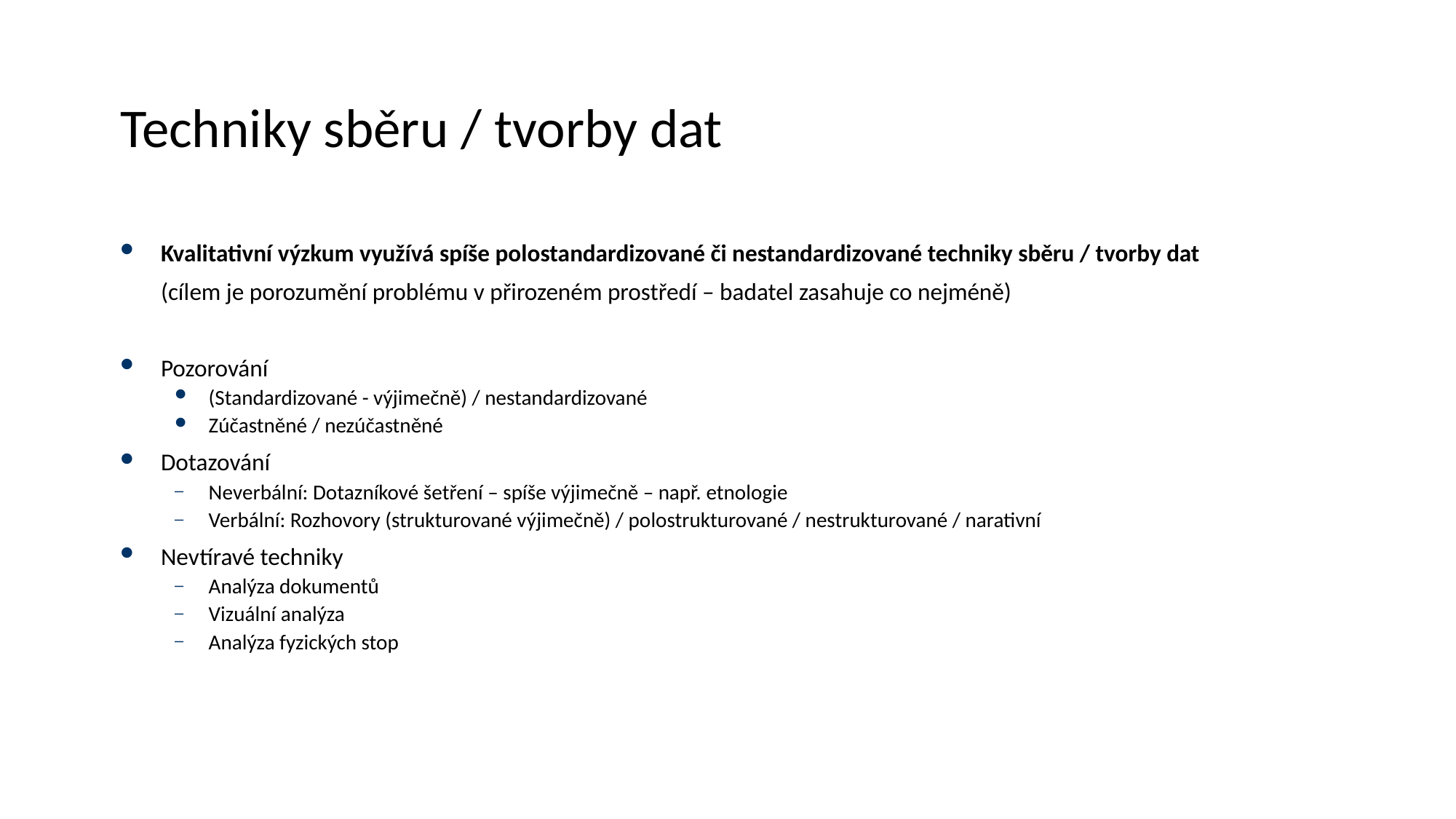

# Techniky sběru / tvorby dat
Kvalitativní výzkum využívá spíše polostandardizované či nestandardizované techniky sběru / tvorby dat
	(cílem je porozumění problému v přirozeném prostředí – badatel zasahuje co nejméně)

Pozorování
(Standardizované - výjimečně) / nestandardizované
Zúčastněné / nezúčastněné
Dotazování
Neverbální: Dotazníkové šetření – spíše výjimečně – např. etnologie
Verbální: Rozhovory (strukturované výjimečně) / polostrukturované / nestrukturované / narativní
Nevtíravé techniky
Analýza dokumentů
Vizuální analýza
Analýza fyzických stop